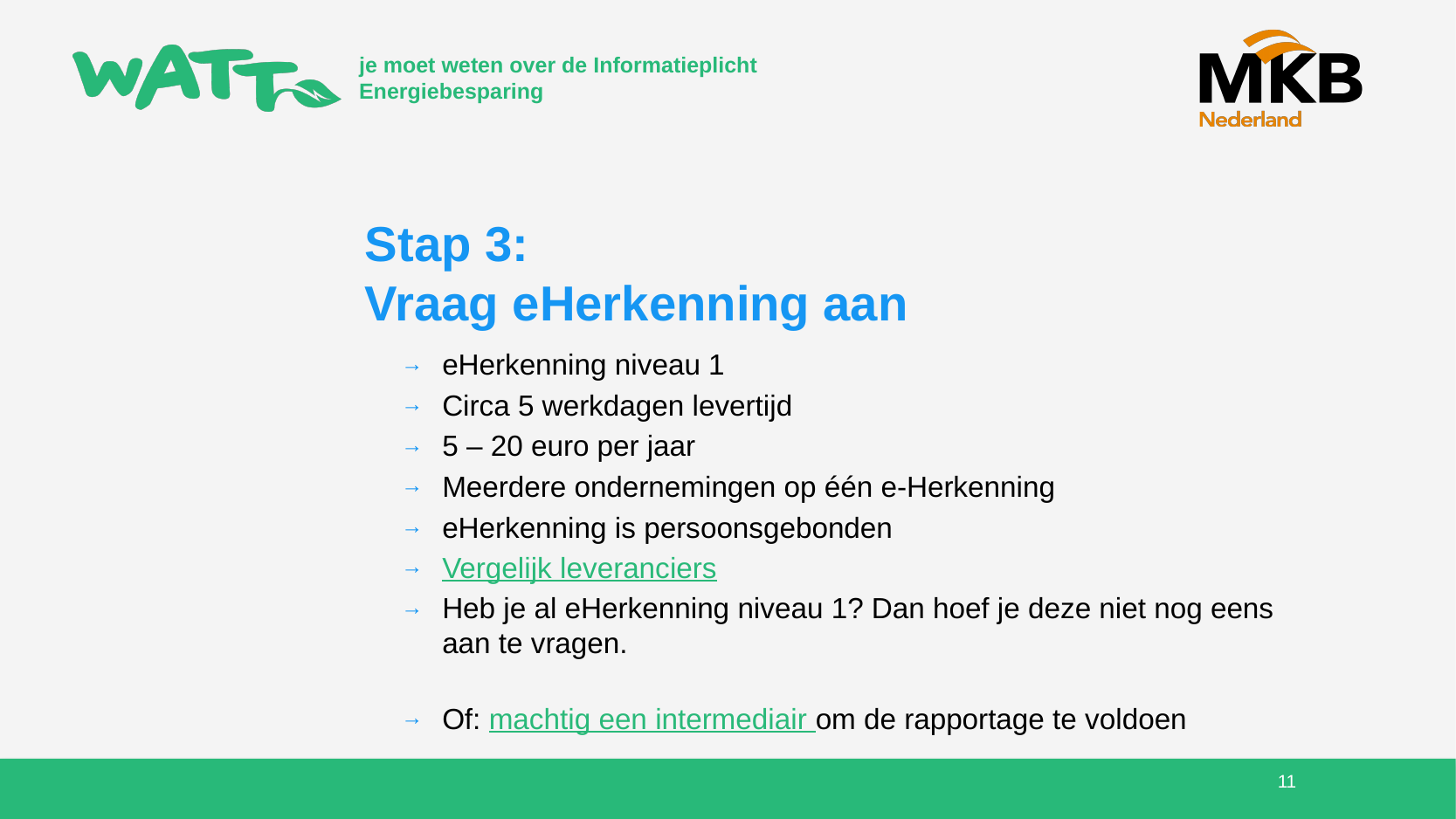

# Stap 3: Vraag eHerkenning aan

eHerkenning niveau 1
Circa 5 werkdagen levertijd
5 – 20 euro per jaar
Meerdere ondernemingen op één e-Herkenning
eHerkenning is persoonsgebonden
Vergelijk leveranciers
Heb je al eHerkenning niveau 1? Dan hoef je deze niet nog eens aan te vragen.
Of: machtig een intermediair om de rapportage te voldoen

11